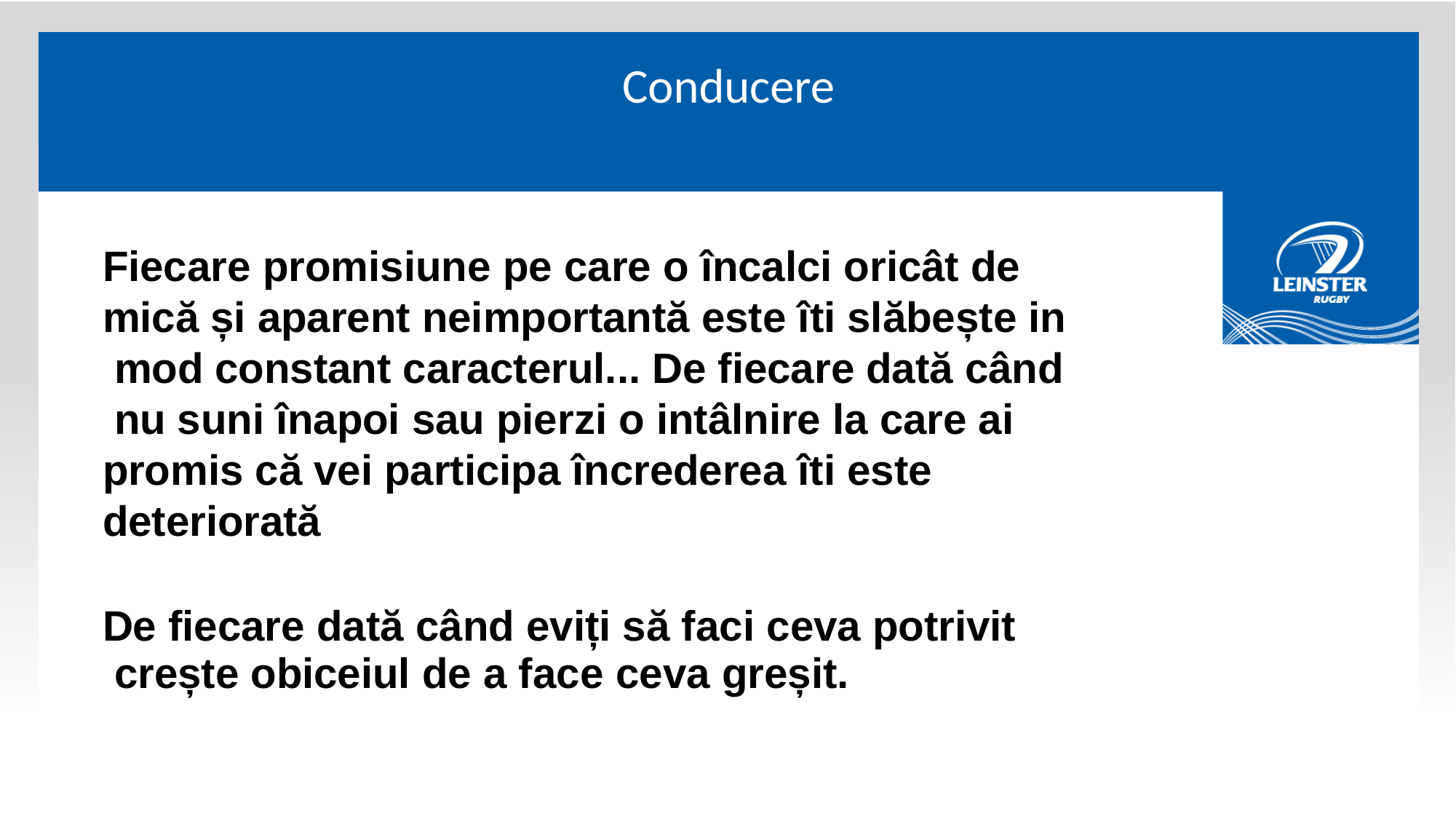

# Conducere
Fiecare promisiune pe care o încalci oricât de  mică și aparent neimportantă este îti slăbește in  mod constant caracterul... De fiecare dată când  nu suni înapoi sau pierzi o intâlnire la care ai  promis că vei participa încrederea îti este  deteriorată

De fiecare dată când eviți să faci ceva potrivit  crește obiceiul de a face ceva greșit.